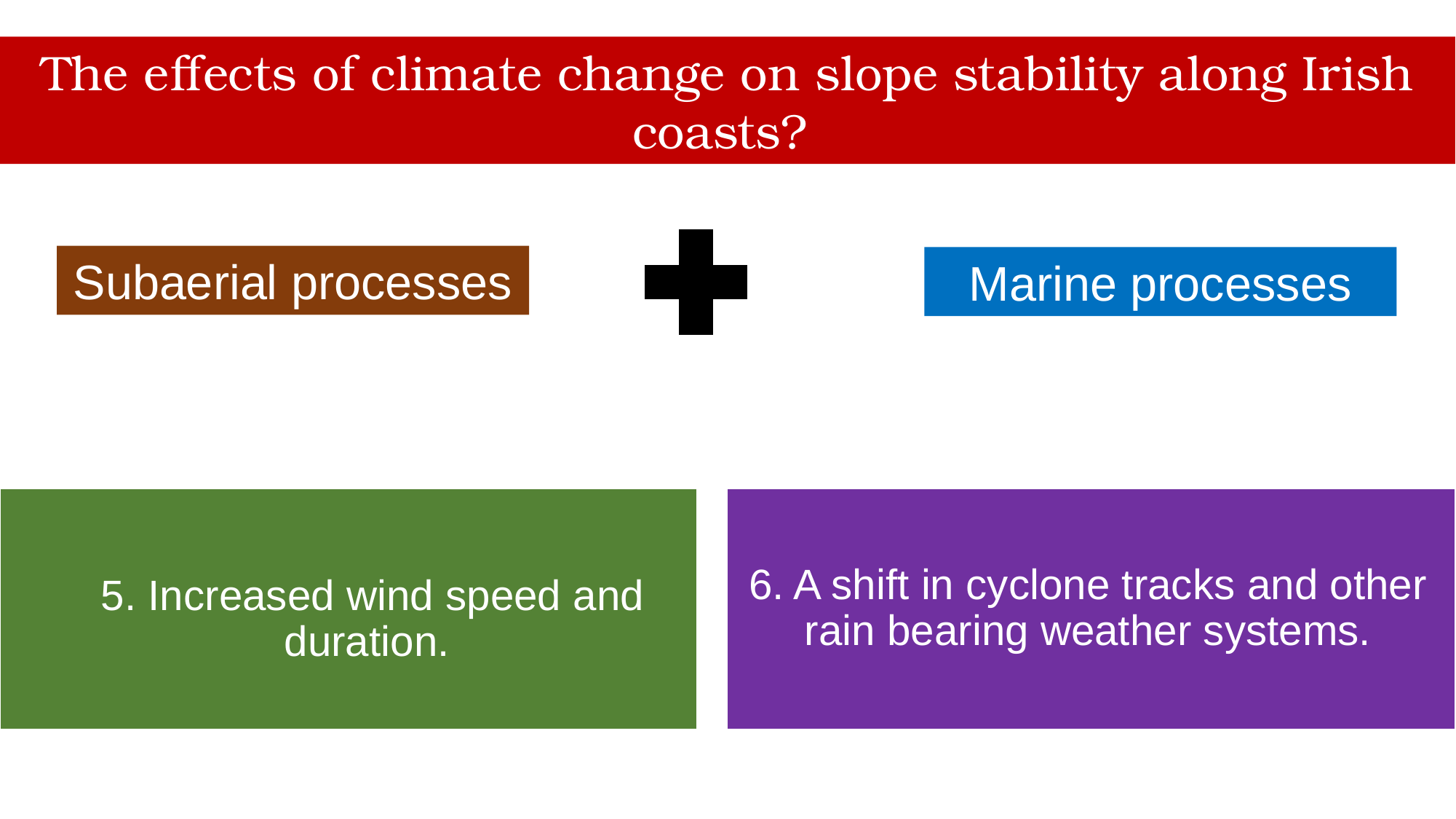

The effects of climate change on slope stability along Irish coasts?

Subaerial processes
Marine processes

6. A shift in cyclone tracks and other rain bearing weather systems.
5. Increased wind speed and duration.